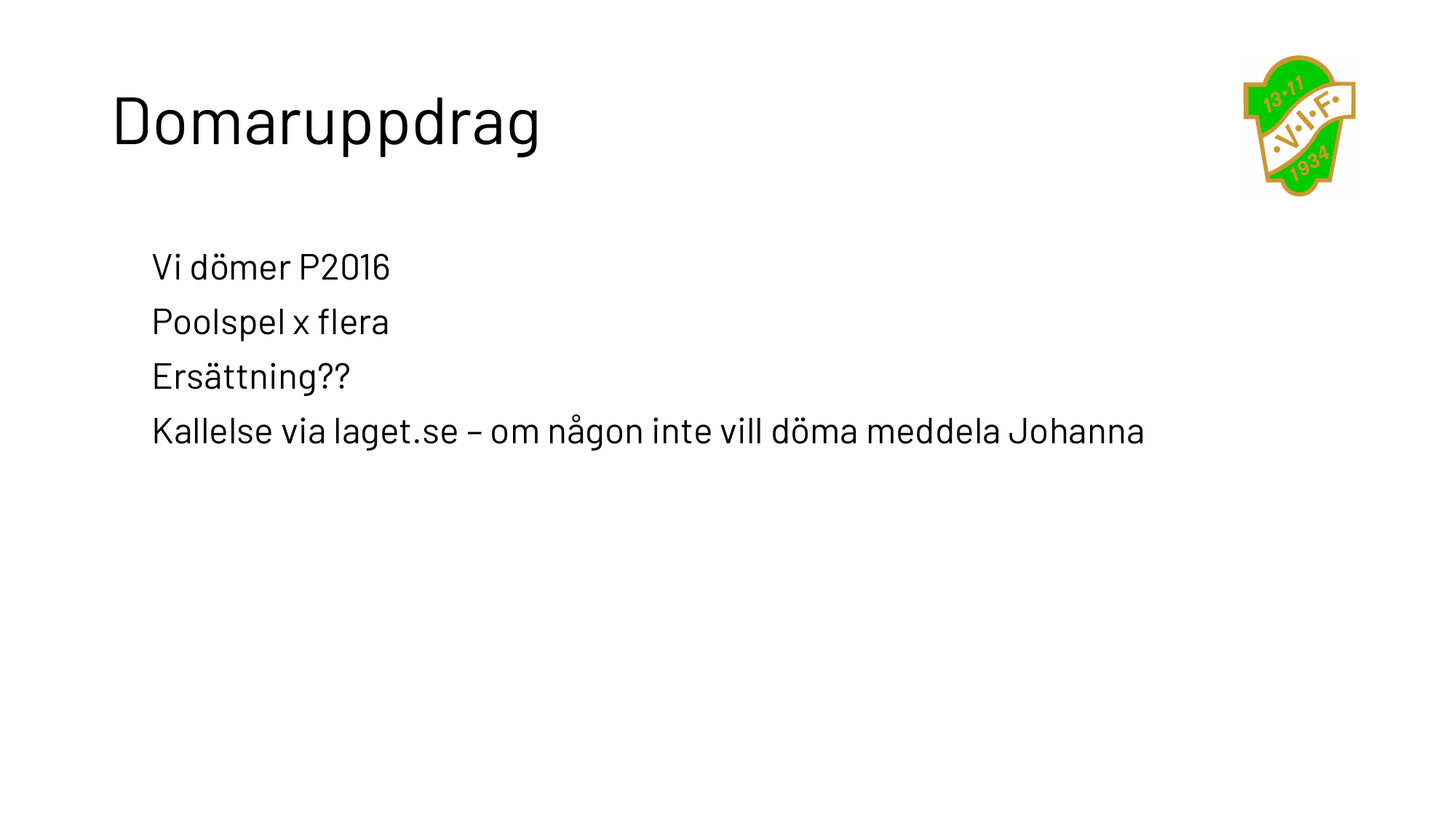

# Domaruppdrag
Vi dömer P2016
Poolspel x flera
Ersättning??
Kallelse via laget.se – om någon inte vill döma meddela Johanna